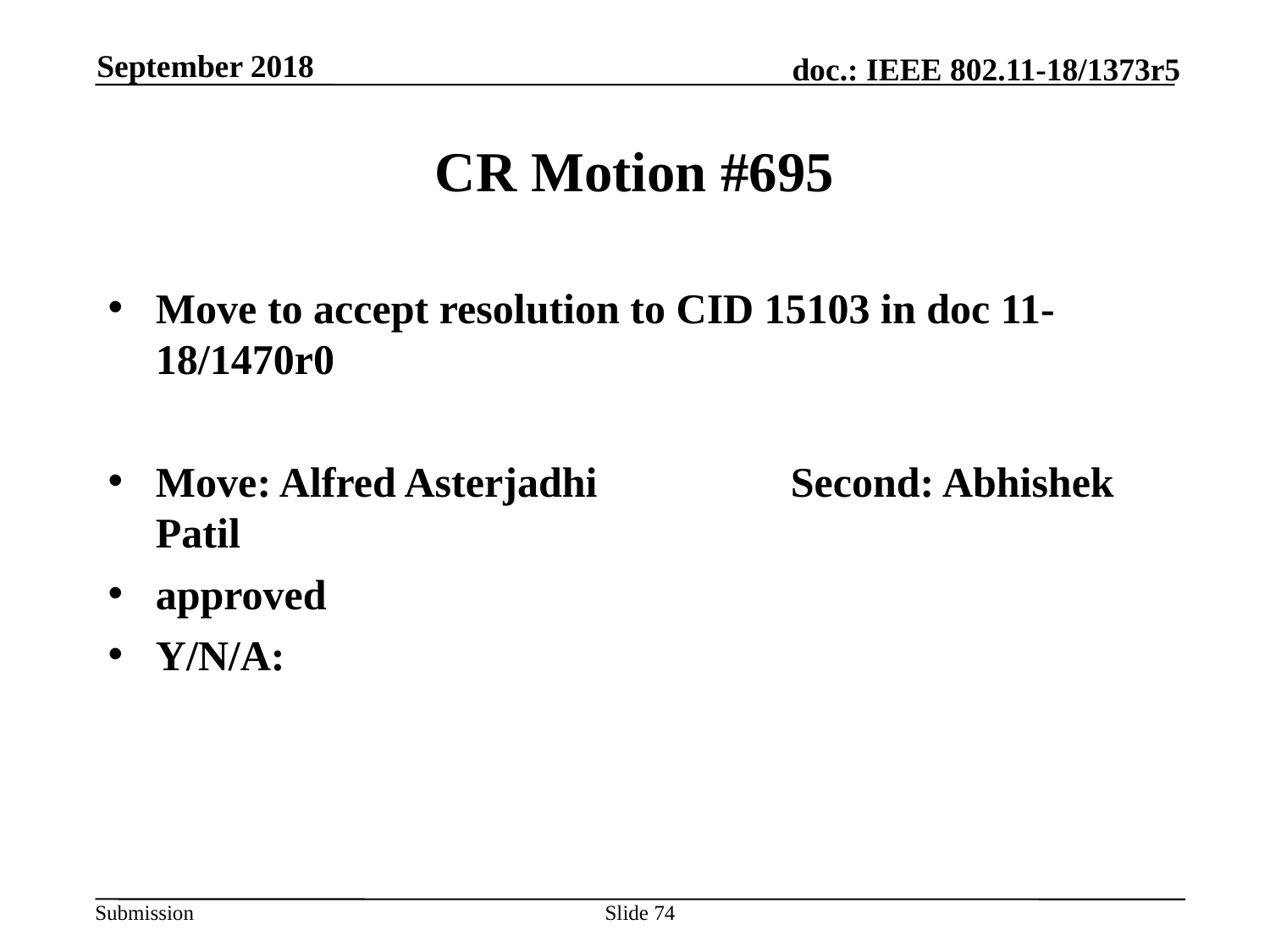

September 2018
# CR Motion #695
Move to accept resolution to CID 15103 in doc 11-18/1470r0

Move: Alfred Asterjadhi		Second: Abhishek Patil
approved
Y/N/A:
Slide 74